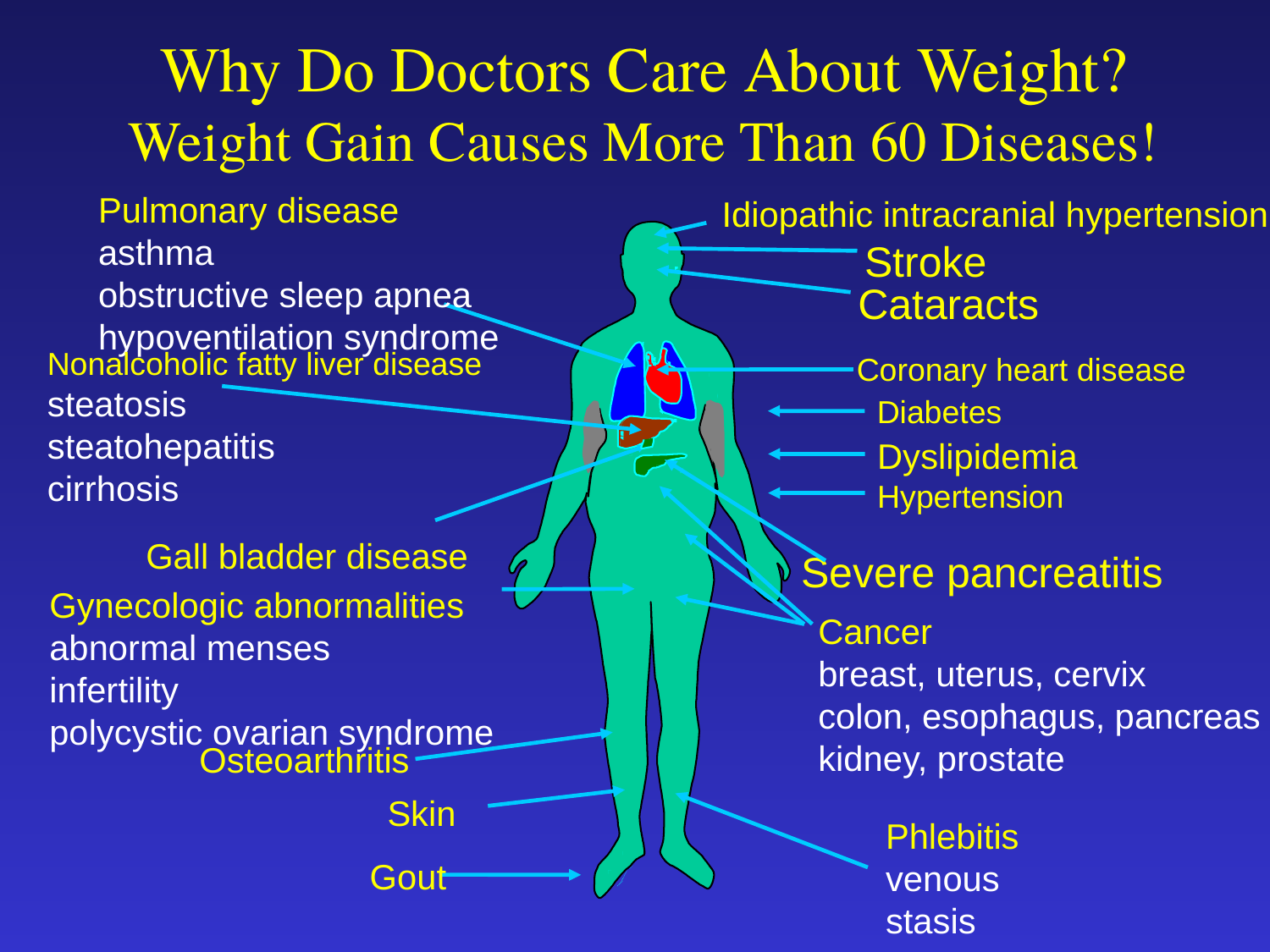

# Why Do Doctors Care About Weight? Weight Gain Causes More Than 60 Diseases!
Pulmonary disease
asthma
obstructive sleep apnea
hypoventilation syndrome
Idiopathic intracranial hypertension

Stroke

Cataracts

Nonalcoholic fatty liver disease
steatosis
steatohepatitis
cirrhosis

Coronary heart disease

Diabetes

Dyslipidemia

Hypertension

Gall bladder disease

Severe pancreatitis
Gynecologic abnormalities
abnormal menses
infertility
polycystic ovarian syndrome

Cancer
breast, uterus, cervix
colon, esophagus, pancreas
kidney, prostate
Osteoarthritis

Skin

Phlebitis
venous stasis

Gout